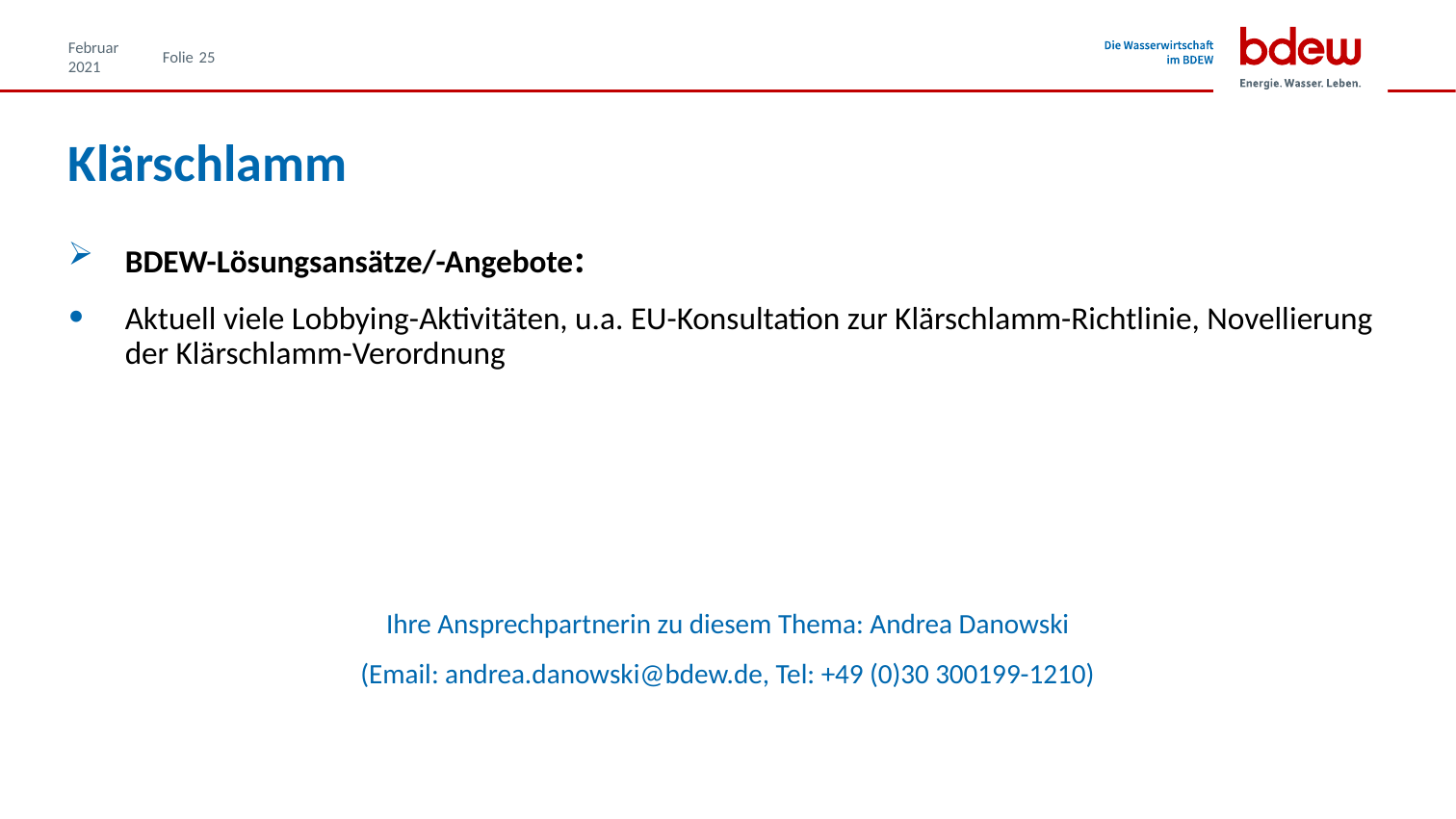

Februar 2021
25
# Klärschlamm
BDEW-Lösungsansätze/-Angebote:
Aktuell viele Lobbying-Aktivitäten, u.a. EU-Konsultation zur Klärschlamm-Richtlinie, Novellierung der Klärschlamm-Verordnung

Ihre Ansprechpartnerin zu diesem Thema: Andrea Danowski
(Email: andrea.danowski@bdew.de, Tel: +49 (0)30 300199-1210)